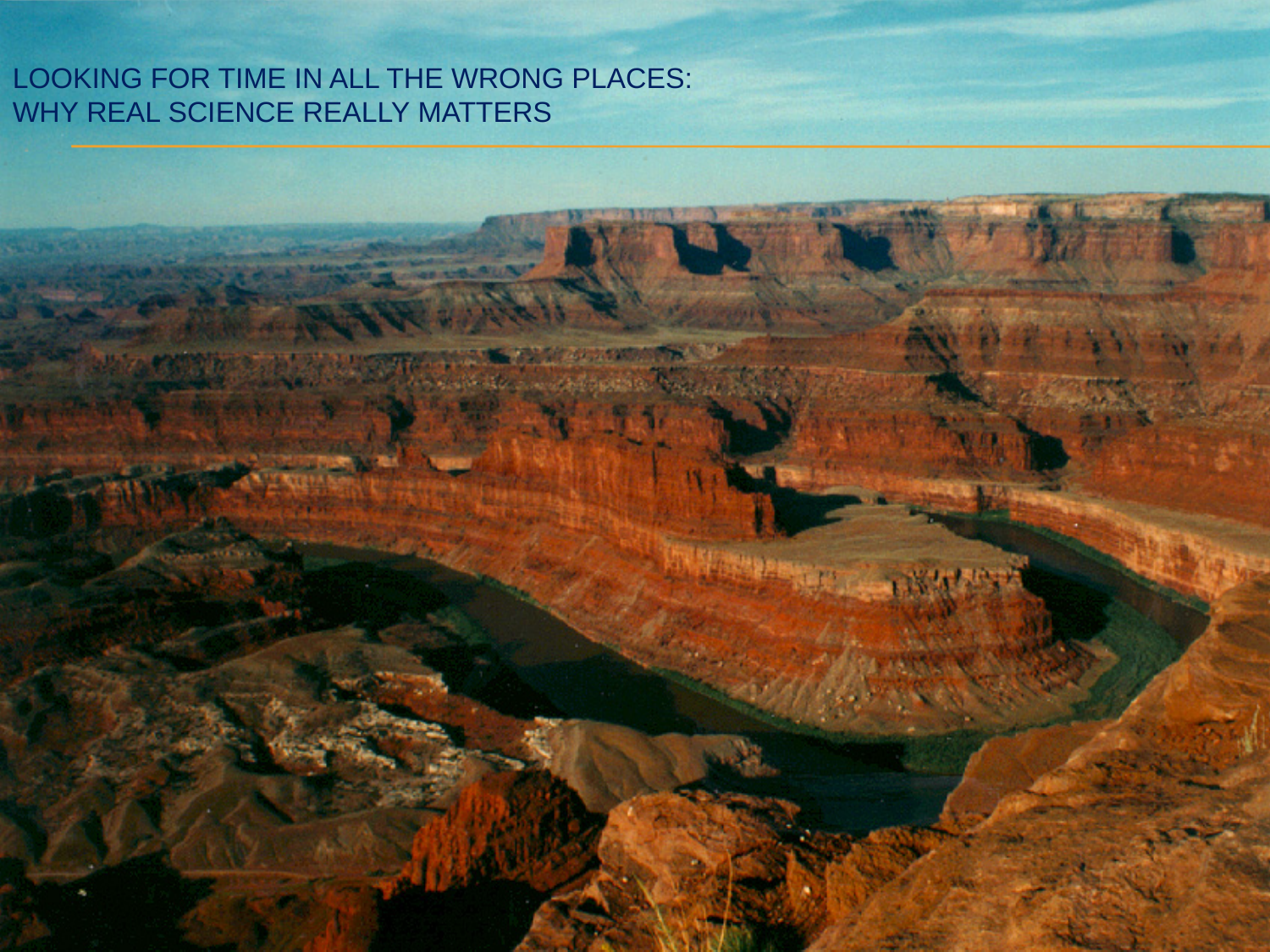

# Looking for time in all the wrong places: Why real science really matters